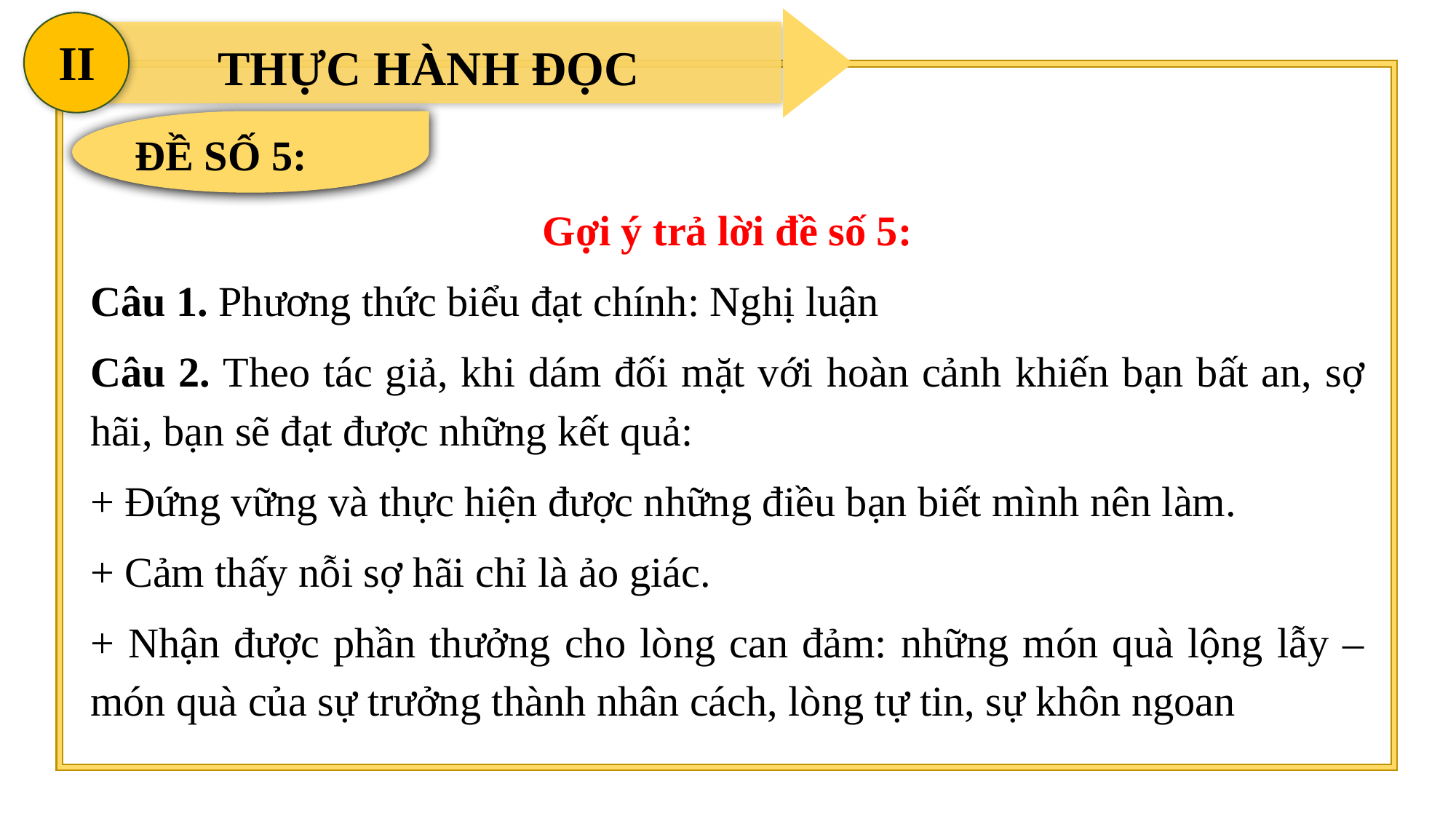

II
THỰC HÀNH ĐỌC

ĐỀ SỐ 5:
Gợi ý trả lời đề số 5:
Câu 1. Phương thức biểu đạt chính: Nghị luận
Câu 2. Theo tác giả, khi dám đối mặt với hoàn cảnh khiến bạn bất an, sợ hãi, bạn sẽ đạt được những kết quả:
+ Đứng vững và thực hiện được những điều bạn biết mình nên làm.
+ Cảm thấy nỗi sợ hãi chỉ là ảo giác.
+ Nhận được phần thưởng cho lòng can đảm: những món quà lộng lẫy – món quà của sự trưởng thành nhân cách, lòng tự tin, sự khôn ngoan